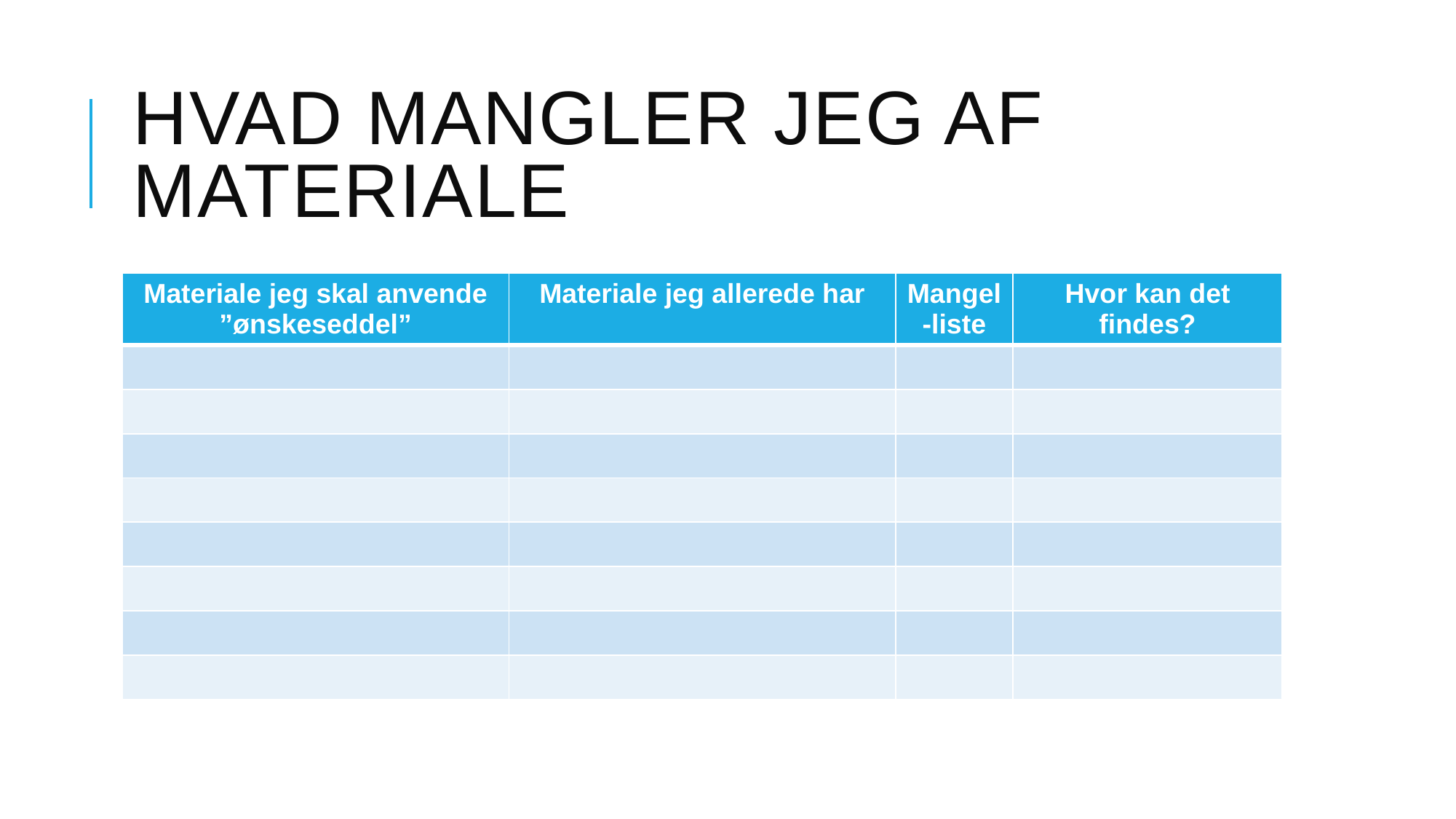

# Hvad mangler jeg af Materiale
| Materiale jeg skal anvende ”ønskeseddel” | Materiale jeg allerede har | Mangel-liste | Hvor kan det findes? |
| --- | --- | --- | --- |
|  |  |  |  |
|  |  |  |  |
|  |  |  |  |
|  |  |  |  |
|  |  |  |  |
|  |  |  |  |
|  |  |  |  |
|  |  |  |  |